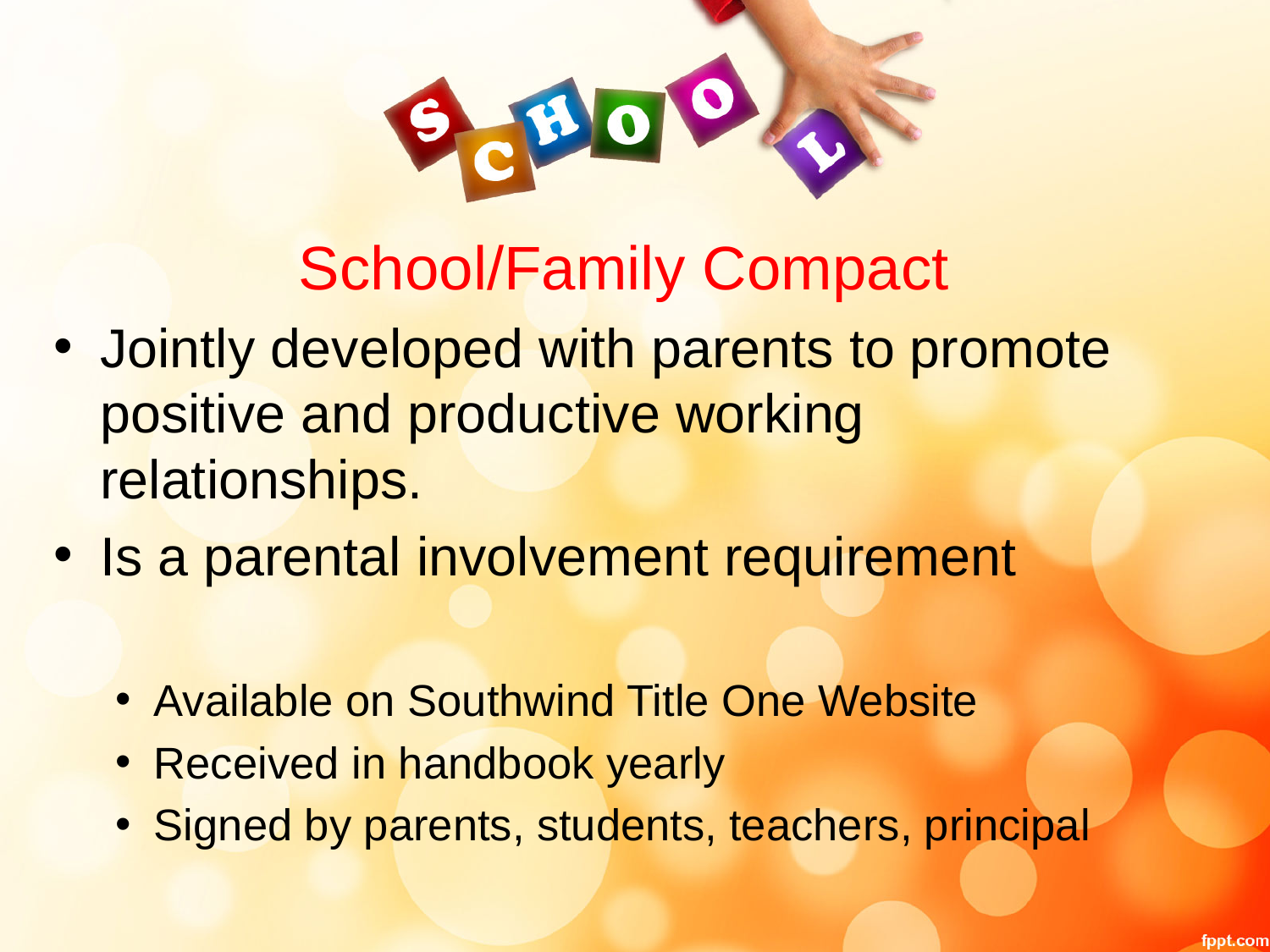

School/Family Compact
Jointly developed with parents to promote positive and productive working relationships.
Is a parental involvement requirement

Available on Southwind Title One Website
Received in handbook yearly
Signed by parents, students, teachers, principal